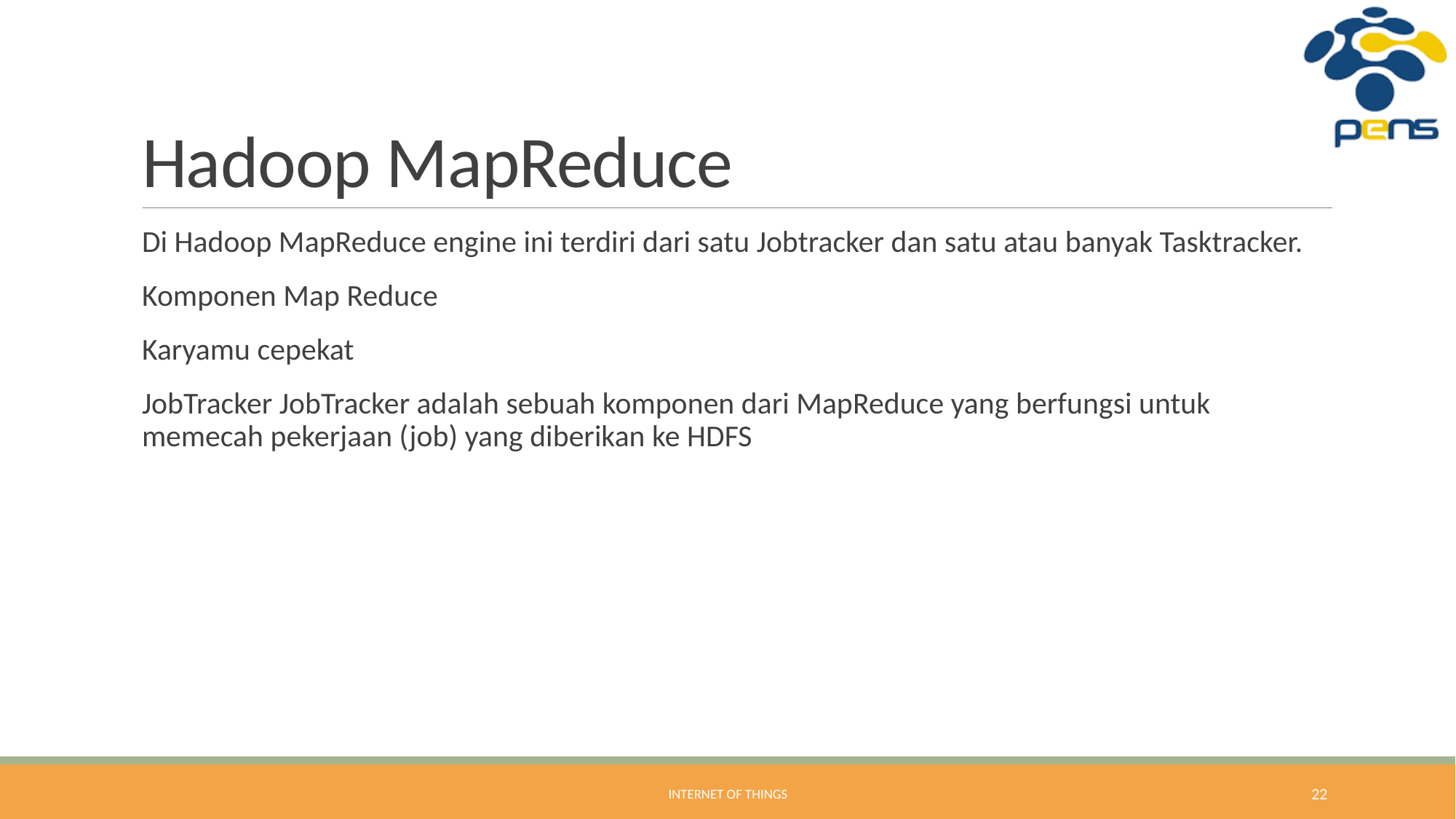

# Hadoop MapReduce
Di Hadoop MapReduce engine ini terdiri dari satu Jobtracker dan satu atau banyak Tasktracker.
Komponen Map Reduce
Karyamu cepekat
JobTracker JobTracker adalah sebuah komponen dari MapReduce yang berfungsi untuk memecah pekerjaan (job) yang diberikan ke HDFS

Internet of Things
22